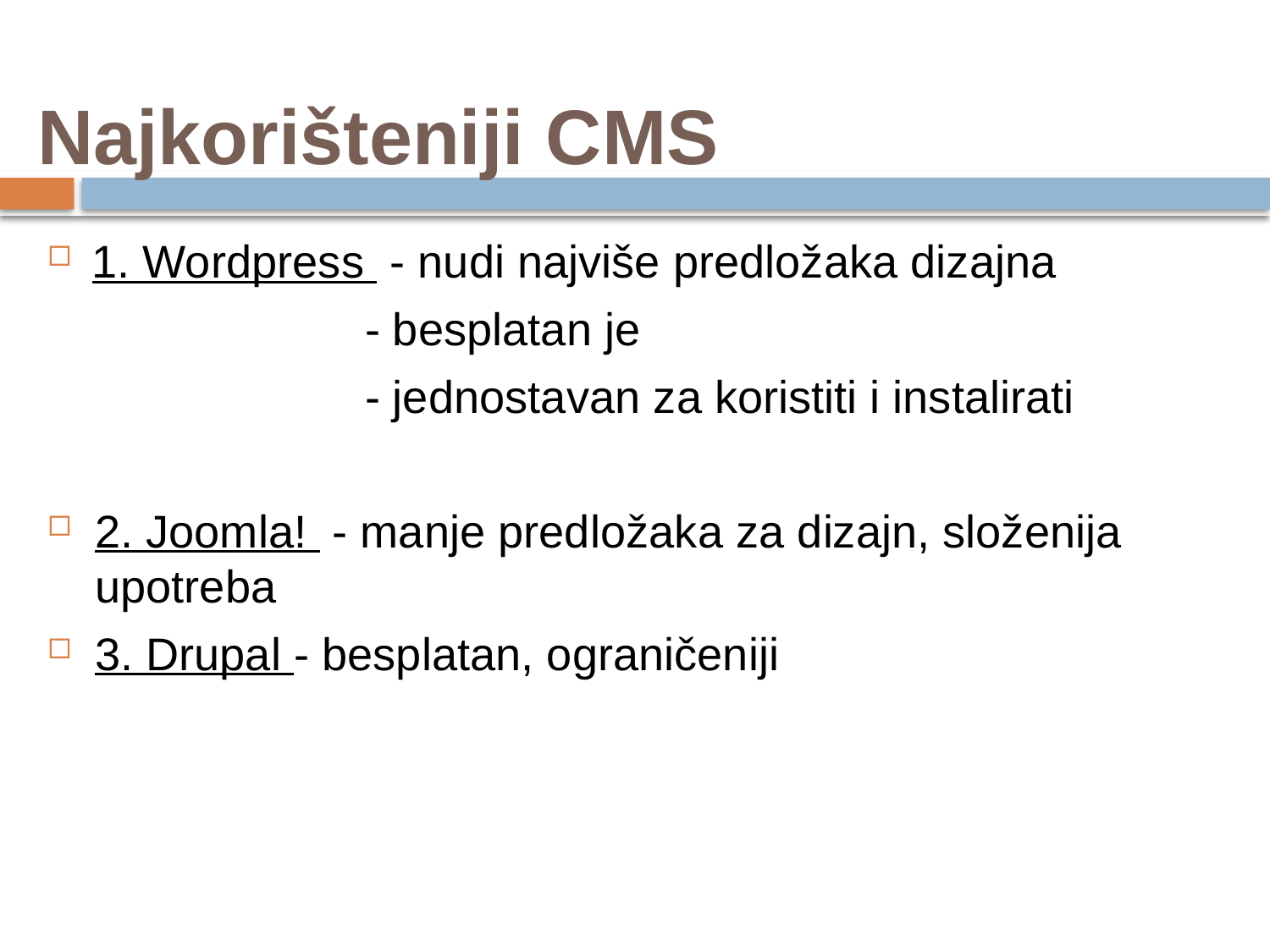

# Najkorišteniji CMS
1. Wordpress  - nudi najviše predložaka dizajna
                         - besplatan je
                         - jednostavan za koristiti i instalirati

2. Joomla!  - manje predložaka za dizajn, složenija upotreba
3. Drupal - besplatan, ograničeniji